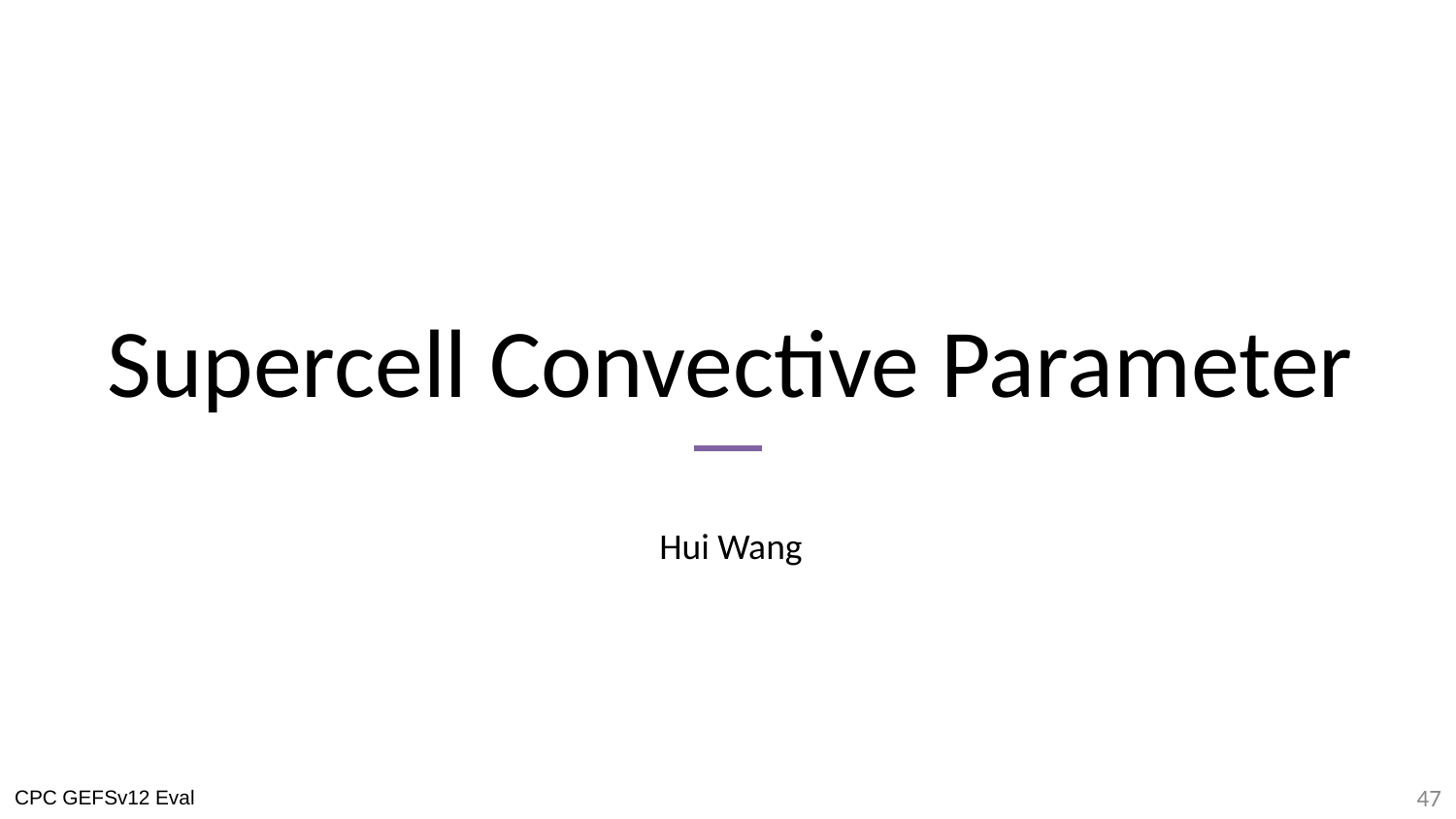

# Supercell Convective Parameter
Hui Wang
47